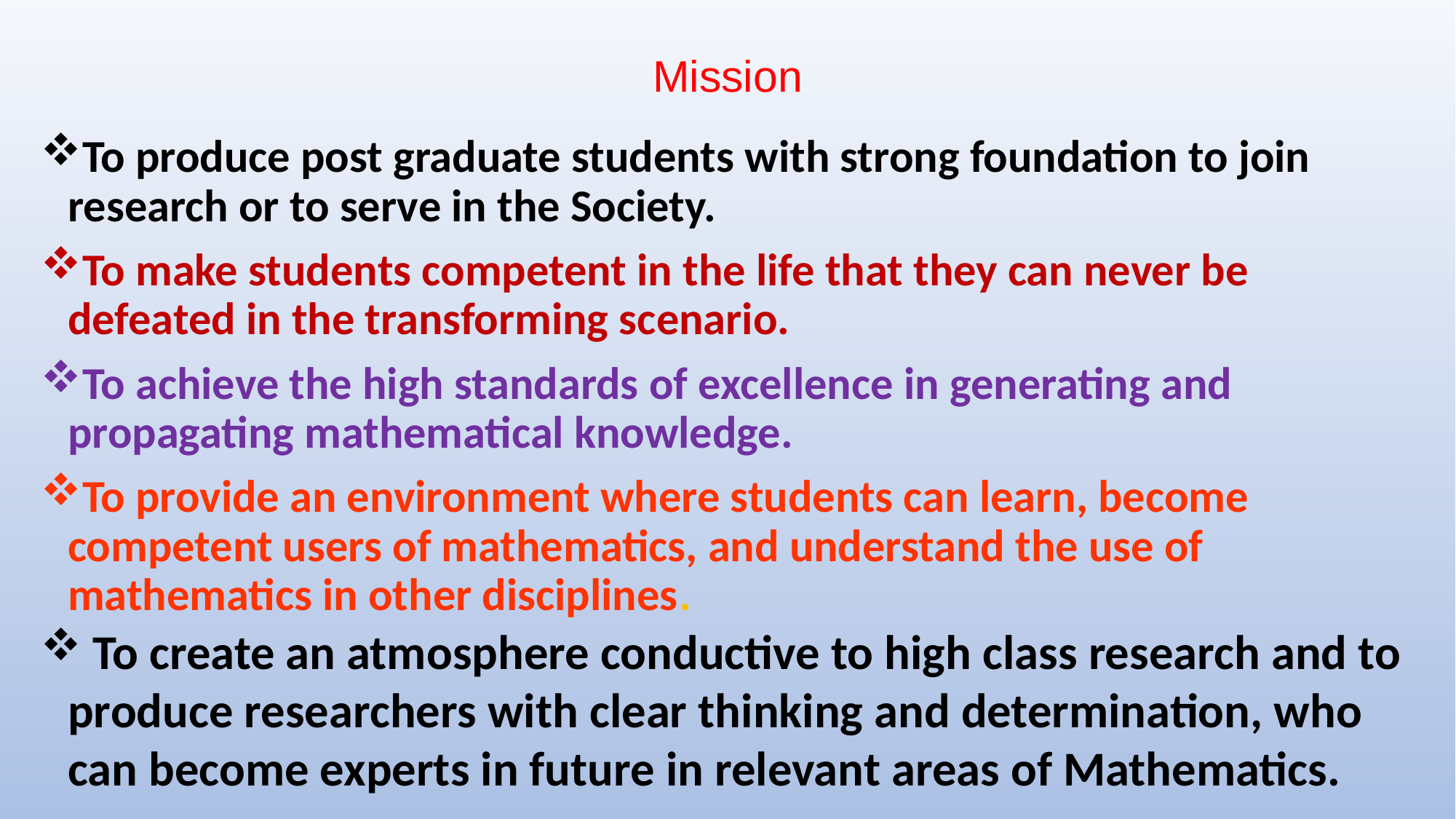

# Mission
To produce post graduate students with strong foundation to join research or to serve in the Society.
To make students competent in the life that they can never be defeated in the transforming scenario.
To achieve the high standards of excellence in generating and propagating mathematical knowledge.
To provide an environment where students can learn, become competent users of mathematics, and understand the use of mathematics in other disciplines.
 To create an atmosphere conductive to high class research and to produce researchers with clear thinking and determination, who can become experts in future in relevant areas of Mathematics.